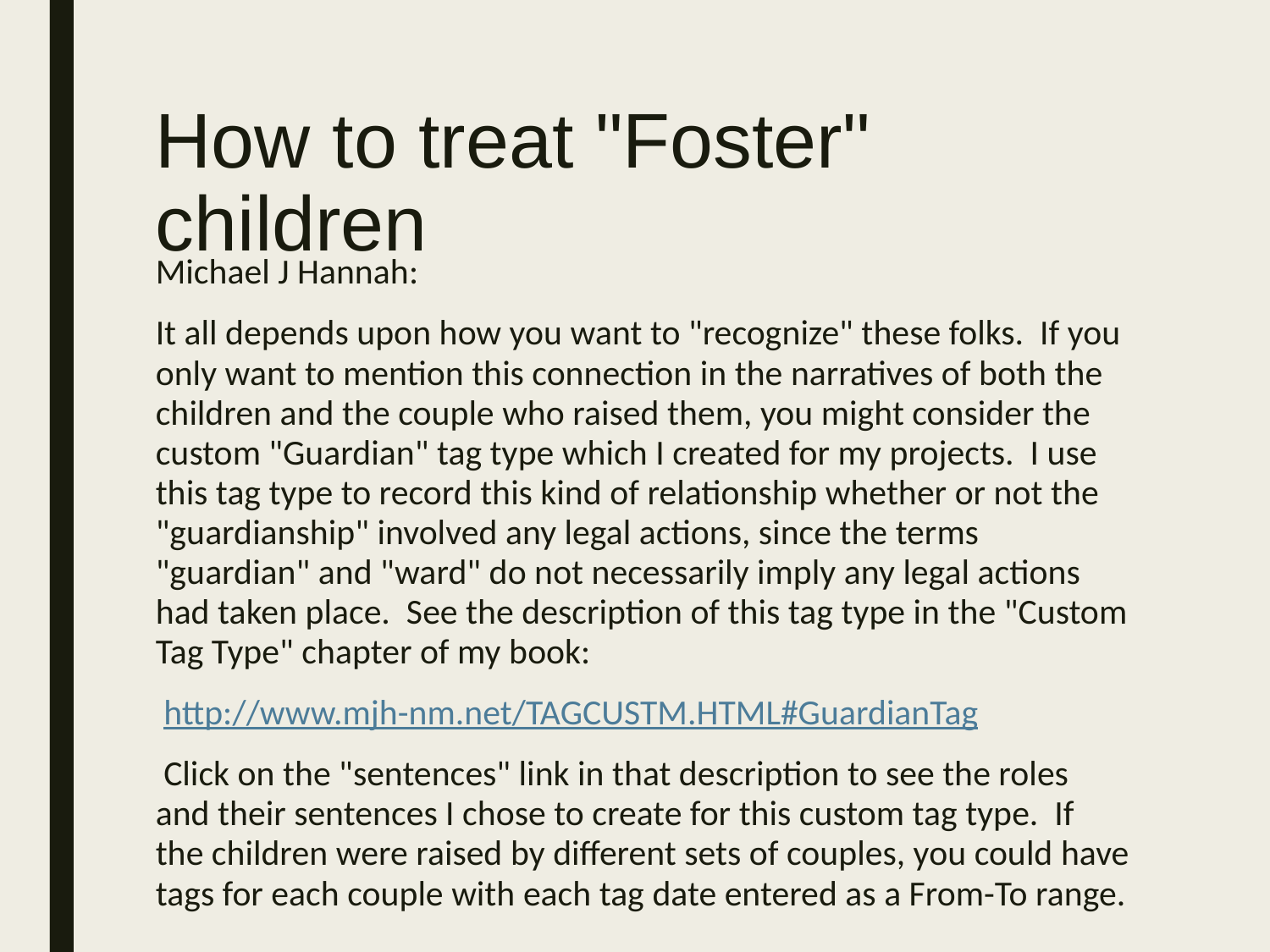

# How to treat "Foster" children
Michael J Hannah:
It all depends upon how you want to "recognize" these folks.  If you only want to mention this connection in the narratives of both the children and the couple who raised them, you might consider the custom "Guardian" tag type which I created for my projects.  I use this tag type to record this kind of relationship whether or not the "guardianship" involved any legal actions, since the terms "guardian" and "ward" do not necessarily imply any legal actions had taken place.  See the description of this tag type in the "Custom Tag Type" chapter of my book:
 http://www.mjh-nm.net/TAGCUSTM.HTML#GuardianTag
 Click on the "sentences" link in that description to see the roles and their sentences I chose to create for this custom tag type.  If the children were raised by different sets of couples, you could have tags for each couple with each tag date entered as a From-To range.